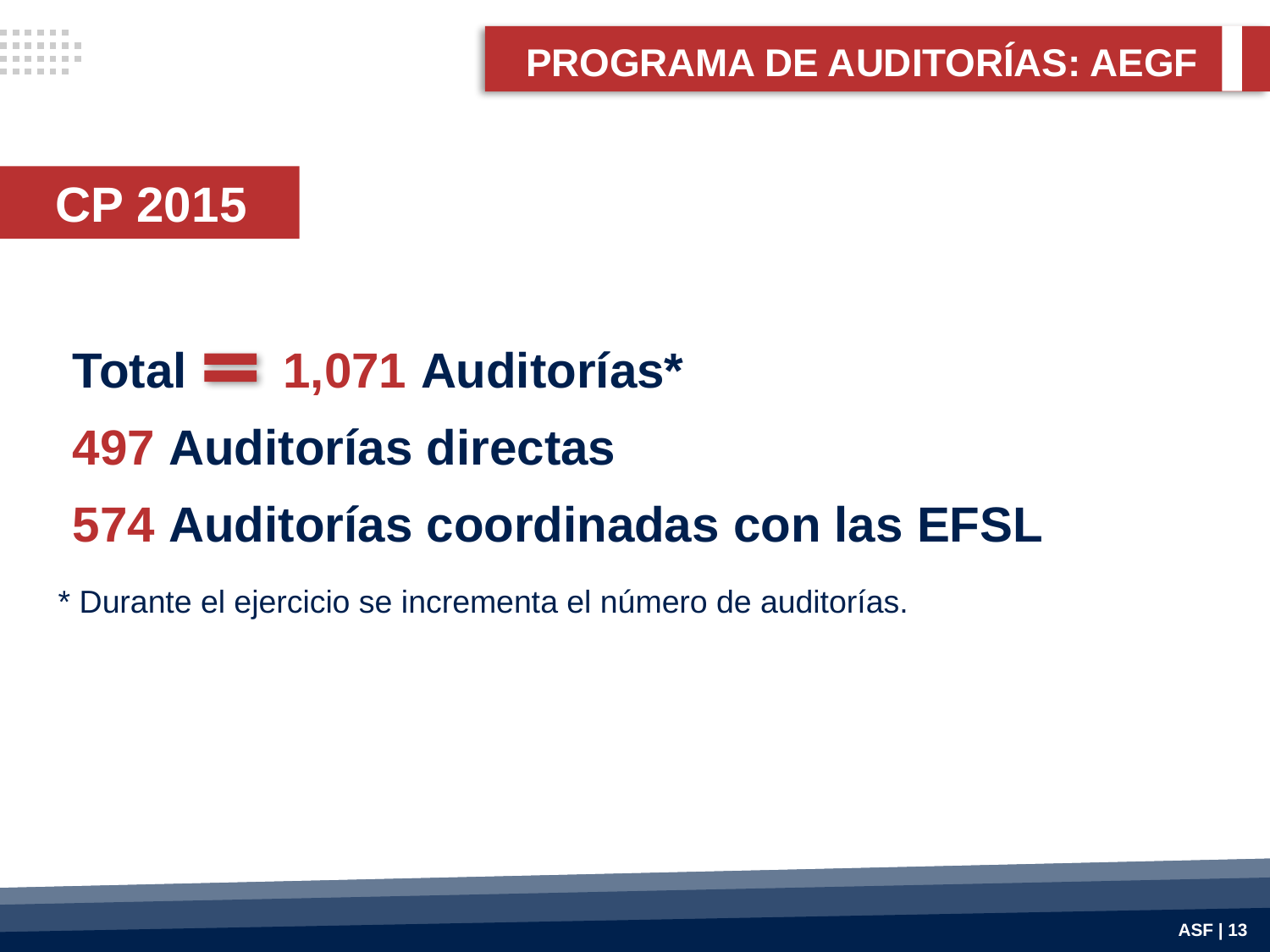

PROGRAMA DE AUDITORÍAS: AEGF

CP 2015
Total       1,071 Auditorías*
497 Auditorías directas
574 Auditorías coordinadas con las EFSL

* Durante el ejercicio se incrementa el número de auditorías.
ASF | 13